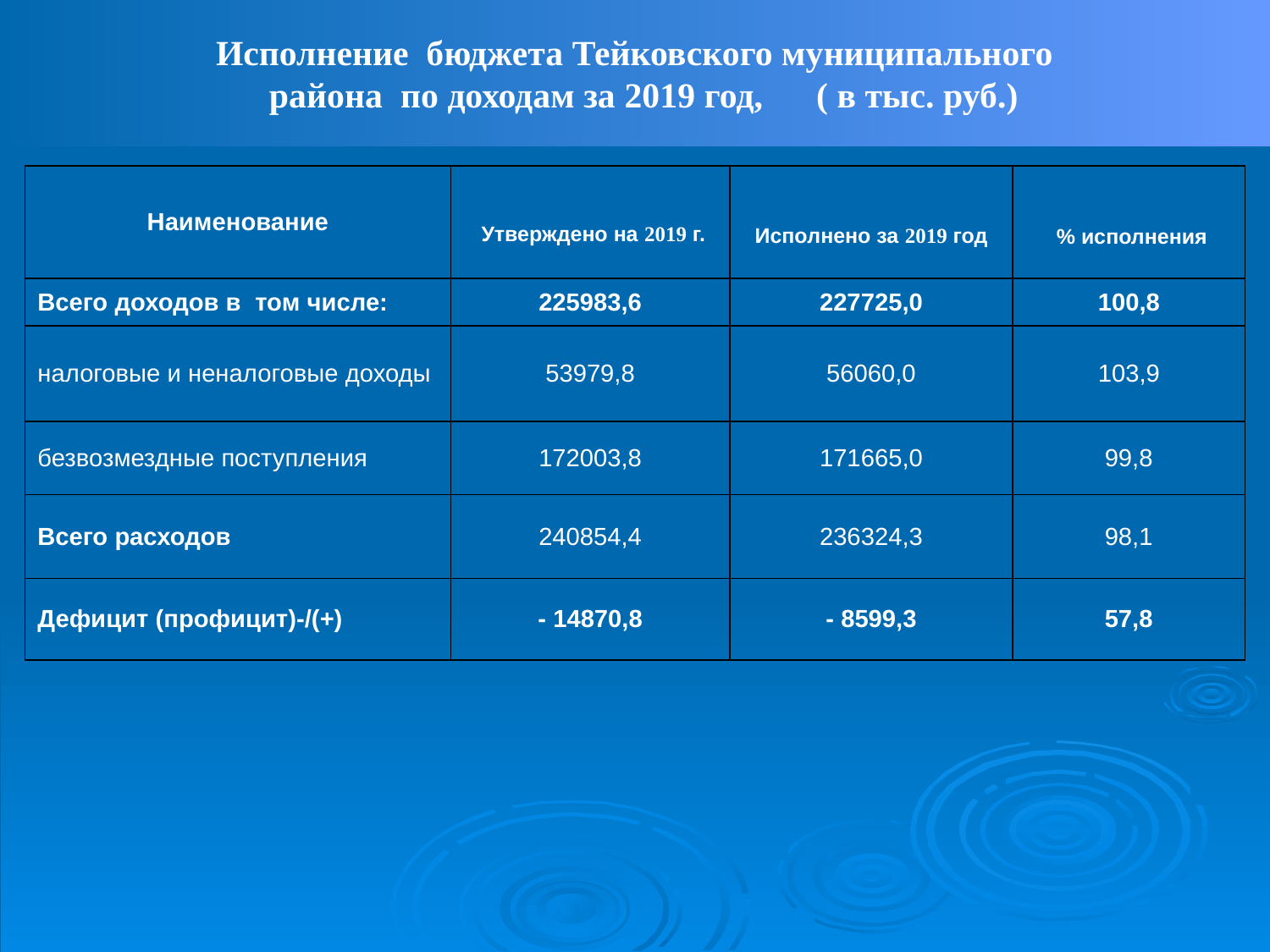

Исполнение  бюджета Тейковского муниципального
  района  по доходам за 2019 год,      ( в тыс. руб.)
| Наименование | Утверждено на 2019 г. | Исполнено за 2019 год | % исполнения |
| --- | --- | --- | --- |
| Всего доходов в том числе: | 225983,6 | 227725,0 | 100,8 |
| налоговые и неналоговые доходы | 53979,8 | 56060,0 | 103,9 |
| безвозмездные поступления | 172003,8 | 171665,0 | 99,8 |
| Всего расходов | 240854,4 | 236324,3 | 98,1 |
| Дефицит (профицит)-/(+) | - 14870,8 | - 8599,3 | 57,8 |